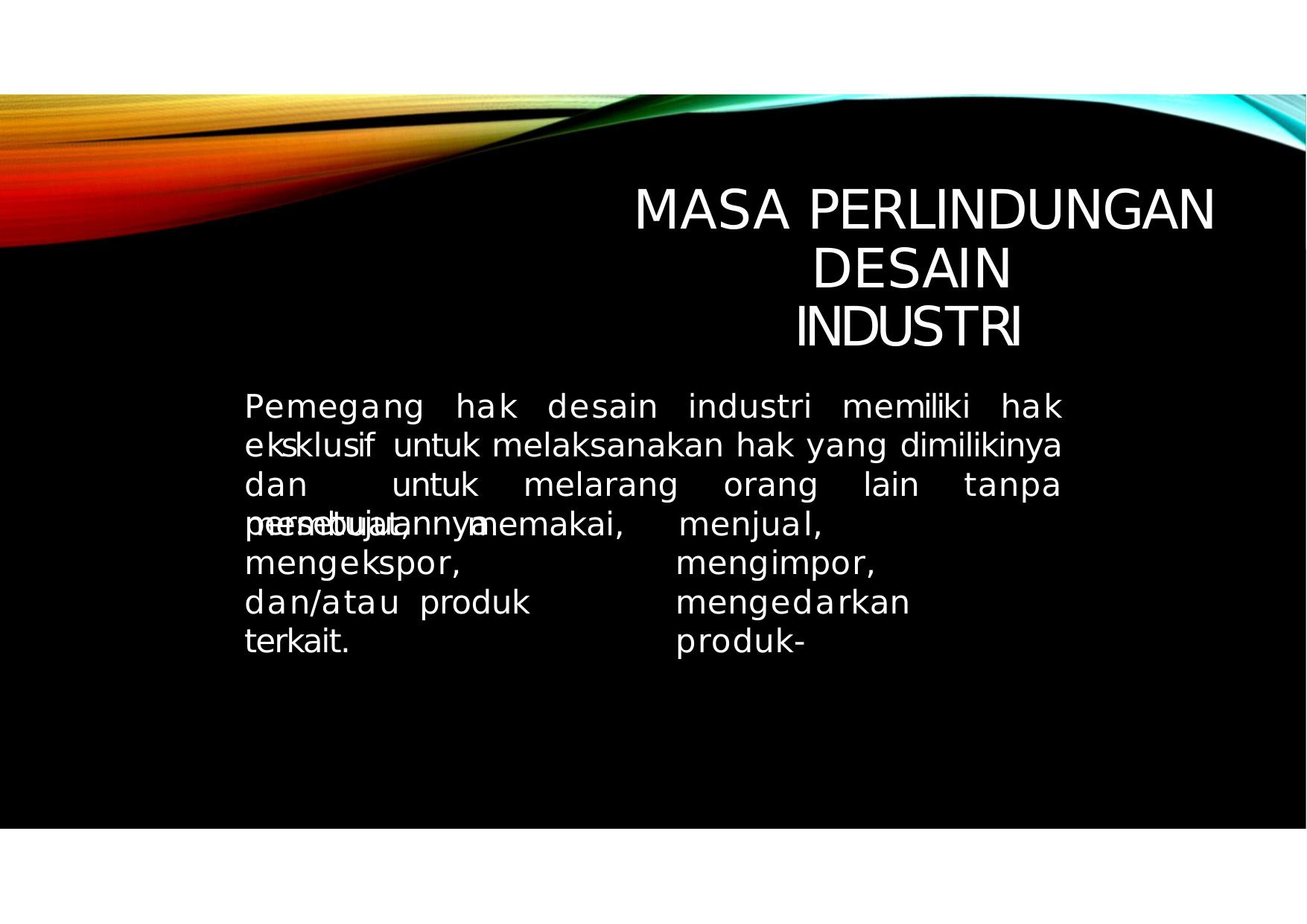

# MASA PERLINDUNGAN  DESAIN INDUSTRI
Pemegang hak desain industri memiliki hak eksklusif  untuk melaksanakan hak yang dimilikinya dan  untuk melarang orang lain tanpa persetujuannya
membuat,	memakai,  mengekspor,		dan/atau  produk terkait.
menjual,	mengimpor,  mengedarkan	produk-